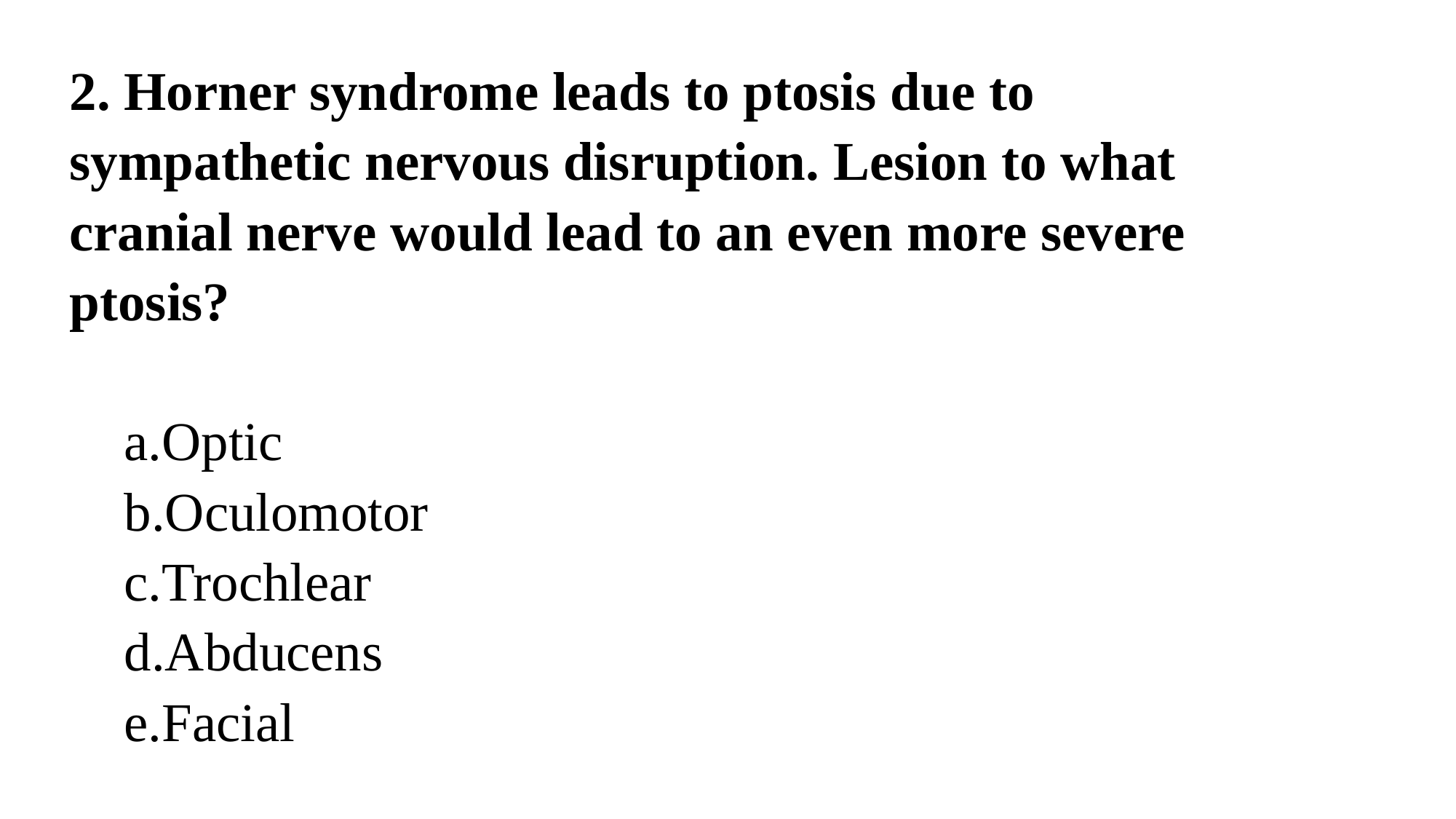

2. Horner syndrome leads to ptosis due to sympathetic nervous disruption. Lesion to what cranial nerve would lead to an even more severe ptosis?

Optic
Oculomotor
Trochlear
Abducens
Facial